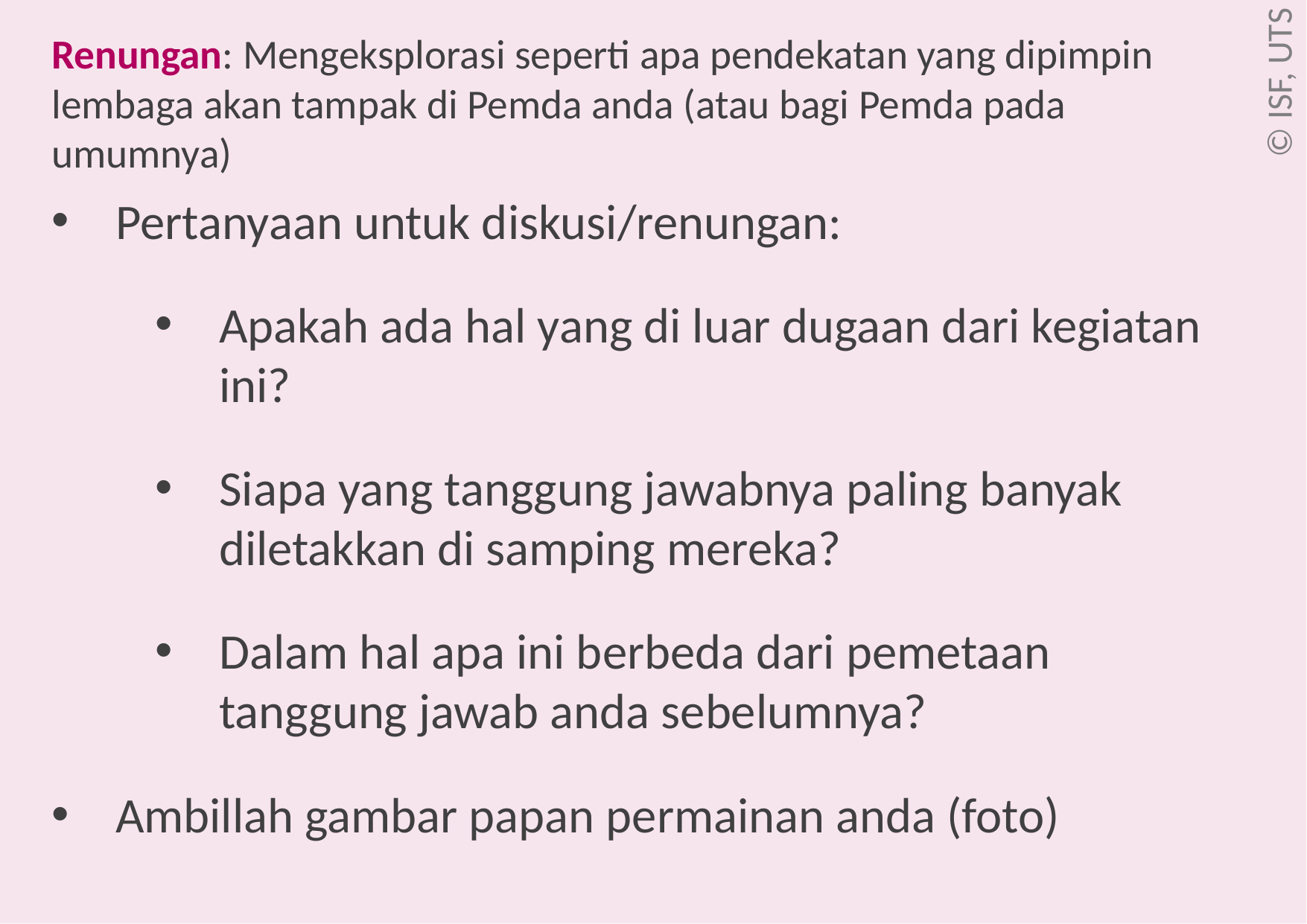

# Renungan: Mengeksplorasi seperti apa pendekatan yang dipimpin lembaga akan tampak di Pemda anda (atau bagi Pemda pada umumnya)
Pertanyaan untuk diskusi/renungan:
Apakah ada hal yang di luar dugaan dari kegiatan ini?
Siapa yang tanggung jawabnya paling banyak diletakkan di samping mereka?
Dalam hal apa ini berbeda dari pemetaan tanggung jawab anda sebelumnya?
Ambillah gambar papan permainan anda (foto)